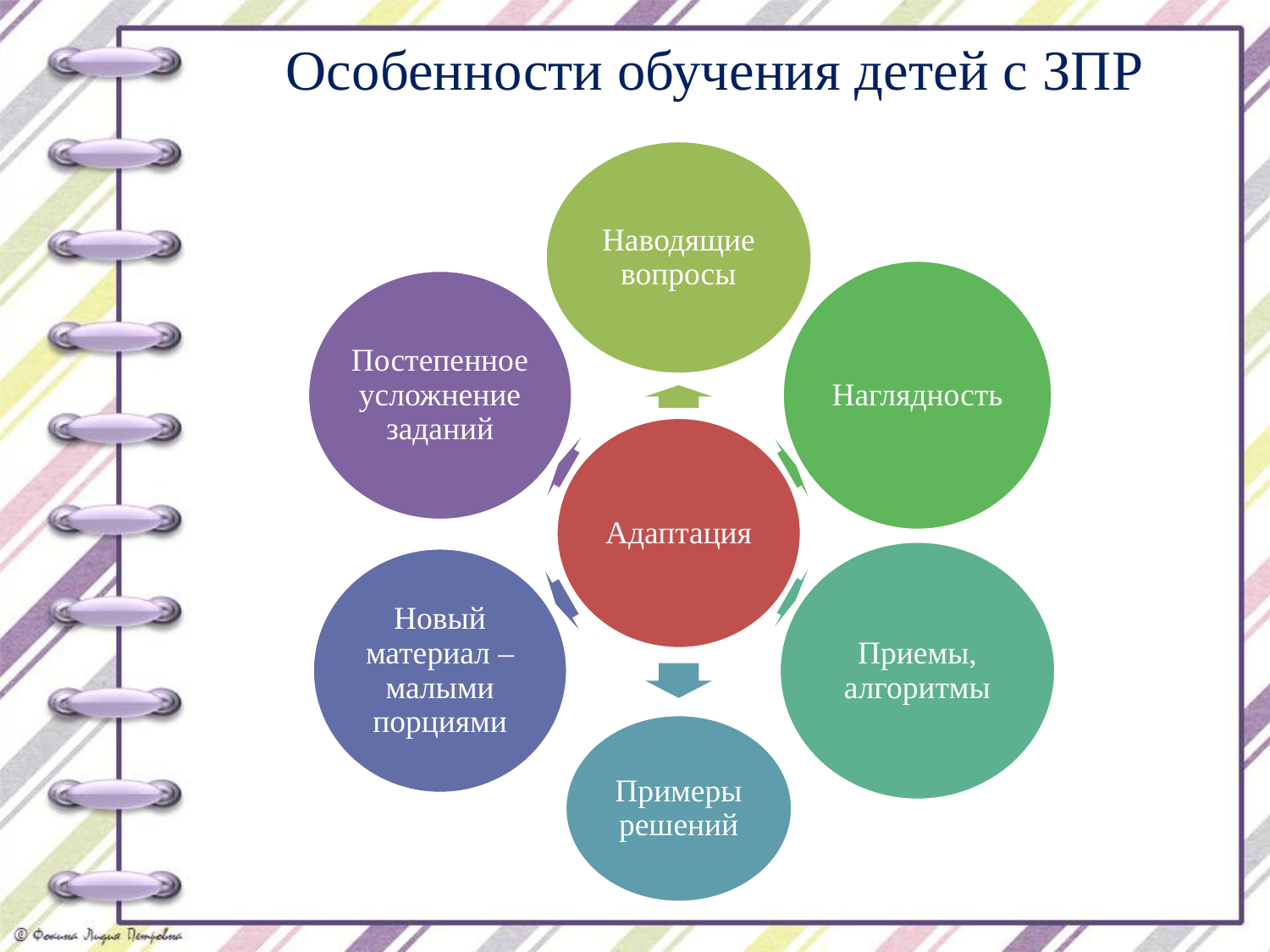

Особенности обучения детей с ЗПР
Адаптация

Наводящие вопросы

Наглядность

Приемы, алгоритмы

Примеры решений

Новый материал – малыми порциями

Постепенное усложнение заданий